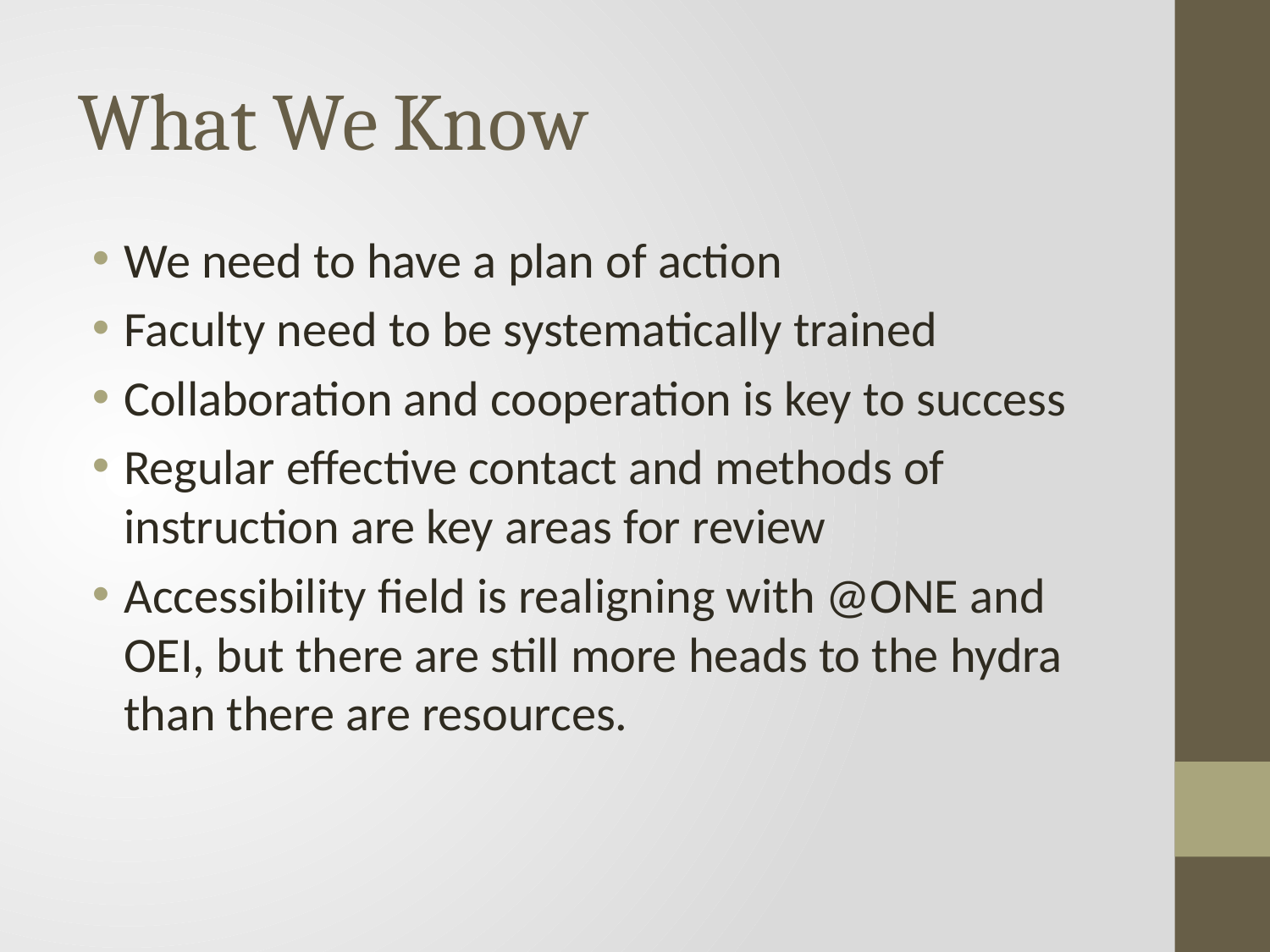

# What We Know
We need to have a plan of action
Faculty need to be systematically trained
Collaboration and cooperation is key to success
Regular effective contact and methods of instruction are key areas for review
Accessibility field is realigning with @ONE and OEI, but there are still more heads to the hydra than there are resources.